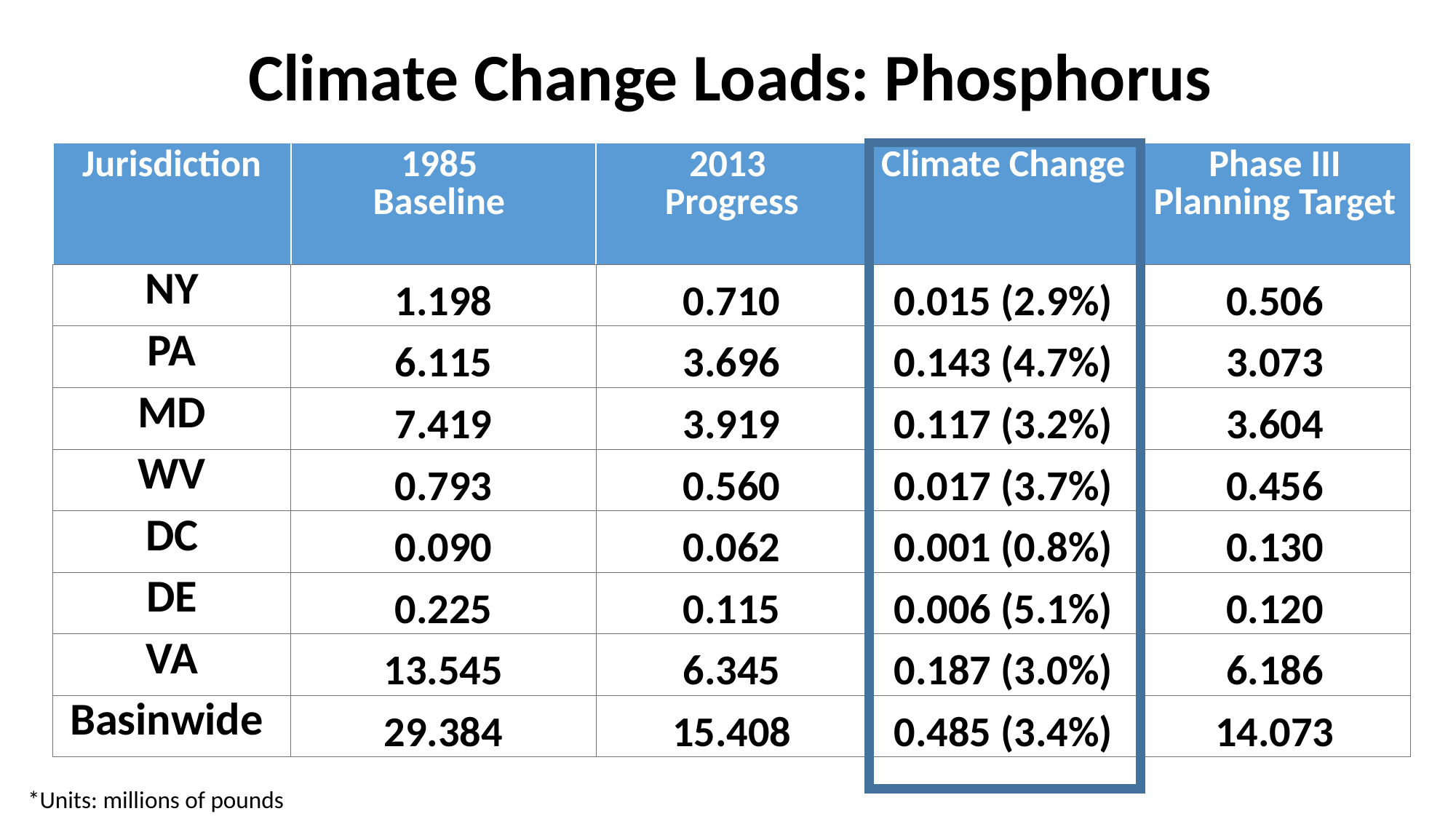

Climate Change Loads: Phosphorus

| Jurisdiction | 1985 Baseline | 2013 Progress | Climate Change | Phase III Planning Target |
| --- | --- | --- | --- | --- |
| NY | 1.198 | 0.710 | 0.015 (2.9%) | 0.506 |
| PA | 6.115 | 3.696 | 0.143 (4.7%) | 3.073 |
| MD | 7.419 | 3.919 | 0.117 (3.2%) | 3.604 |
| WV | 0.793 | 0.560 | 0.017 (3.7%) | 0.456 |
| DC | 0.090 | 0.062 | 0.001 (0.8%) | 0.130 |
| DE | 0.225 | 0.115 | 0.006 (5.1%) | 0.120 |
| VA | 13.545 | 6.345 | 0.187 (3.0%) | 6.186 |
| Basinwide | 29.384 | 15.408 | 0.485 (3.4%) | 14.073 |
*Units: millions of pounds